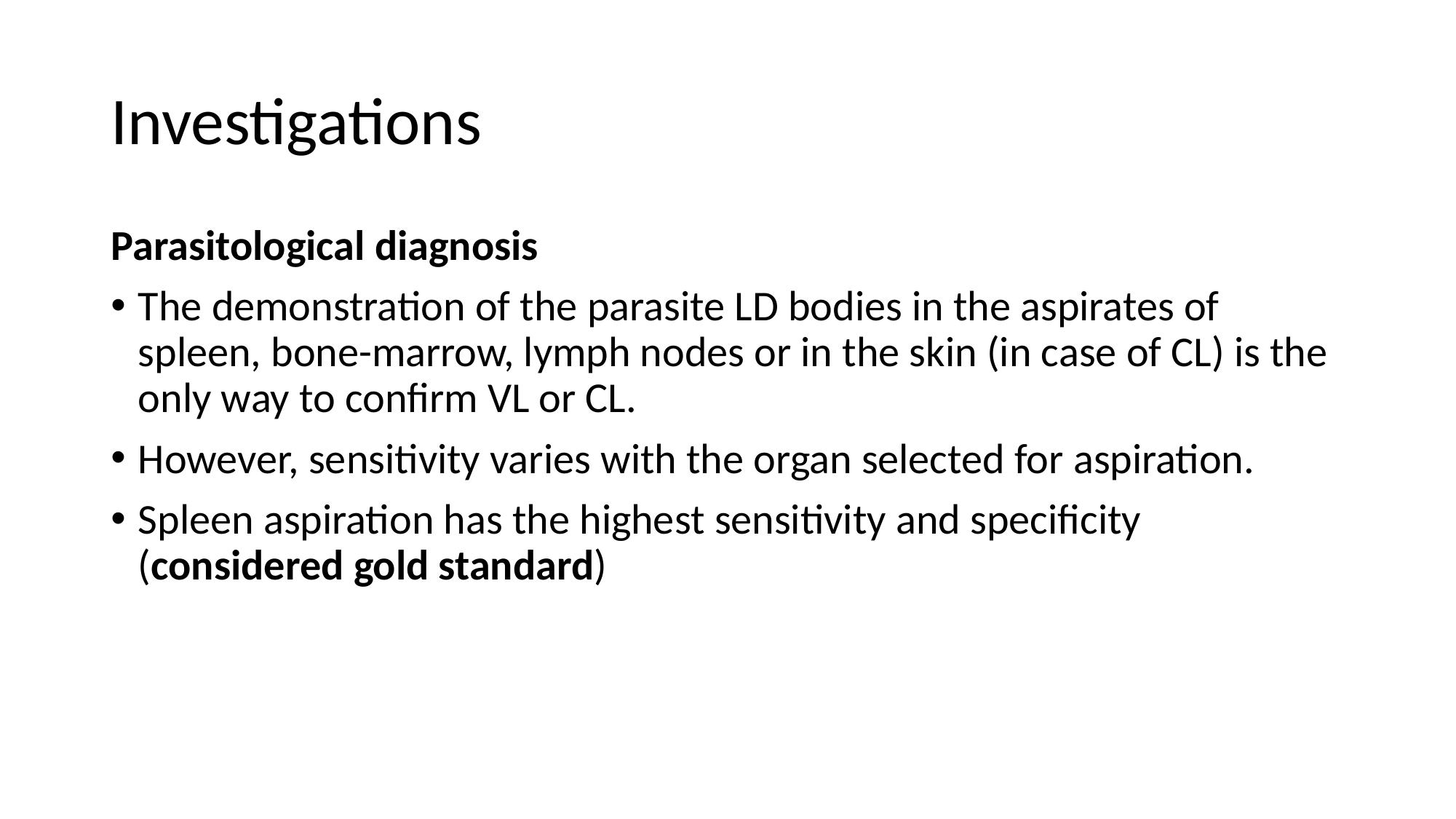

# Investigations
Parasitological diagnosis
The demonstration of the parasite LD bodies in the aspirates of spleen, bone-marrow, lymph nodes or in the skin (in case of CL) is the only way to confirm VL or CL.
However, sensitivity varies with the organ selected for aspiration.
Spleen aspiration has the highest sensitivity and specificity (considered gold standard)